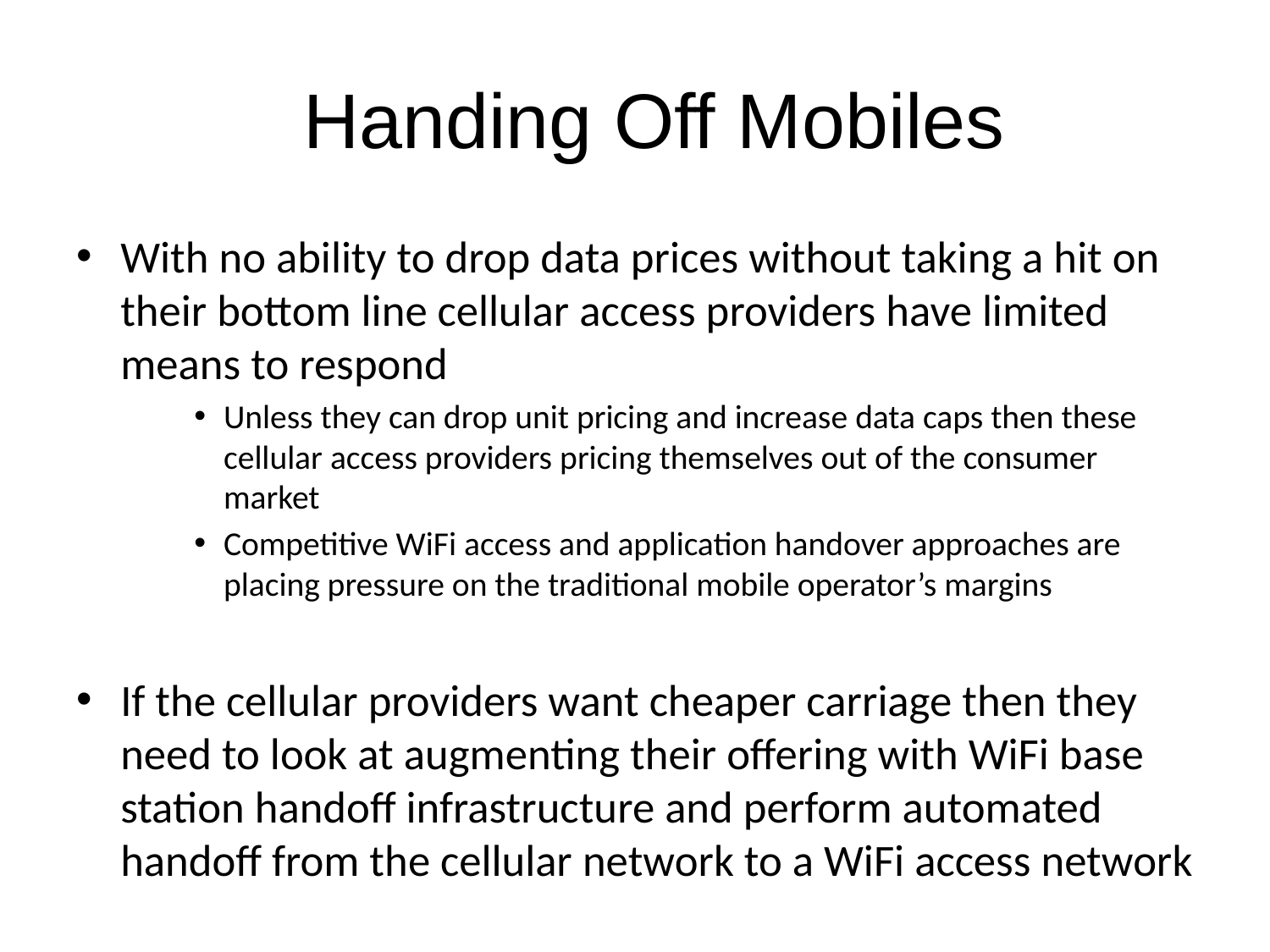

# Handing Off Mobiles
With no ability to drop data prices without taking a hit on their bottom line cellular access providers have limited means to respond
Unless they can drop unit pricing and increase data caps then these cellular access providers pricing themselves out of the consumer market
Competitive WiFi access and application handover approaches are placing pressure on the traditional mobile operator’s margins

If the cellular providers want cheaper carriage then they need to look at augmenting their offering with WiFi base station handoff infrastructure and perform automated handoff from the cellular network to a WiFi access network